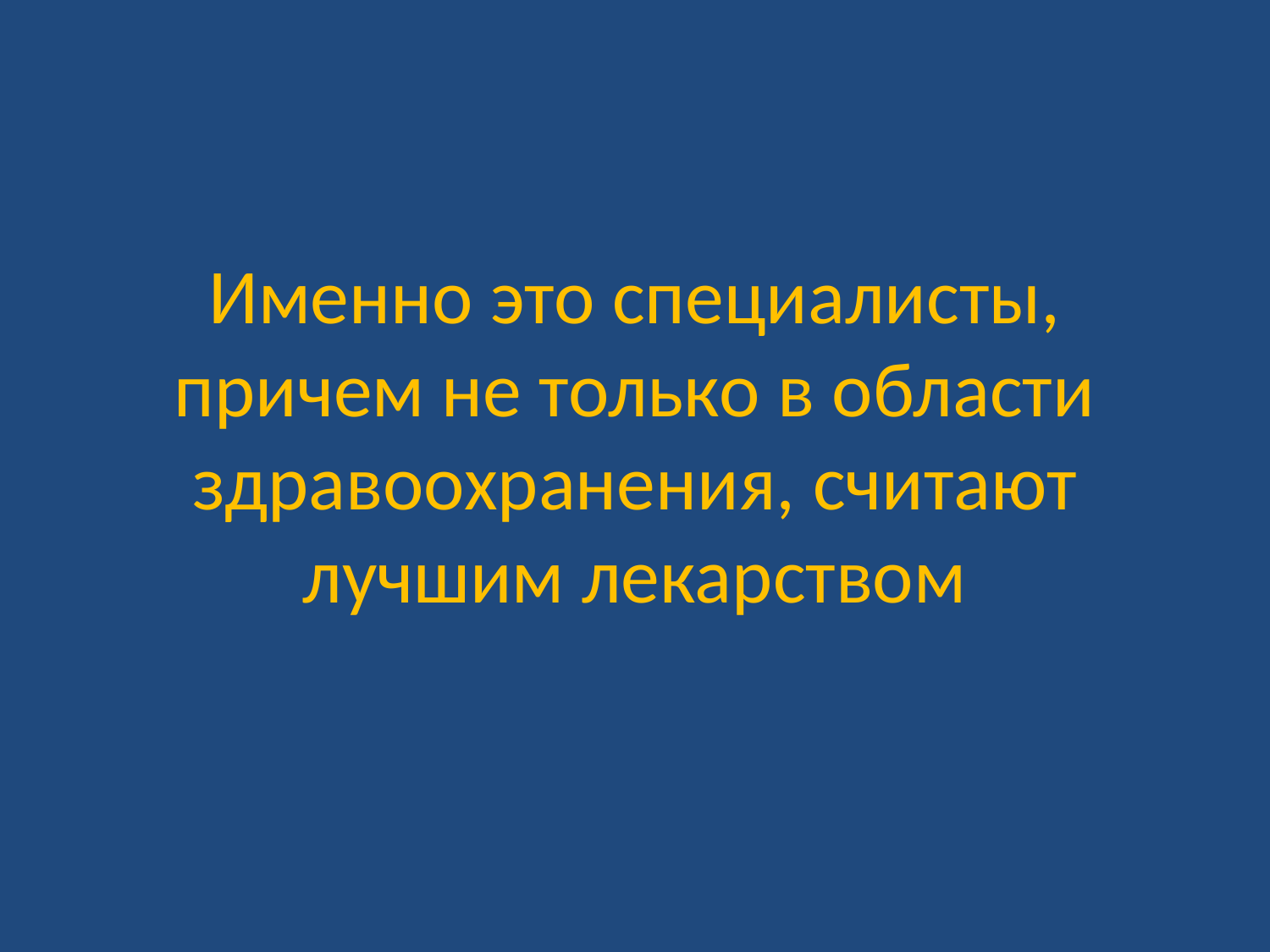

# Именно это специалисты, причем не только в области здравоохранения, считают лучшим лекарством